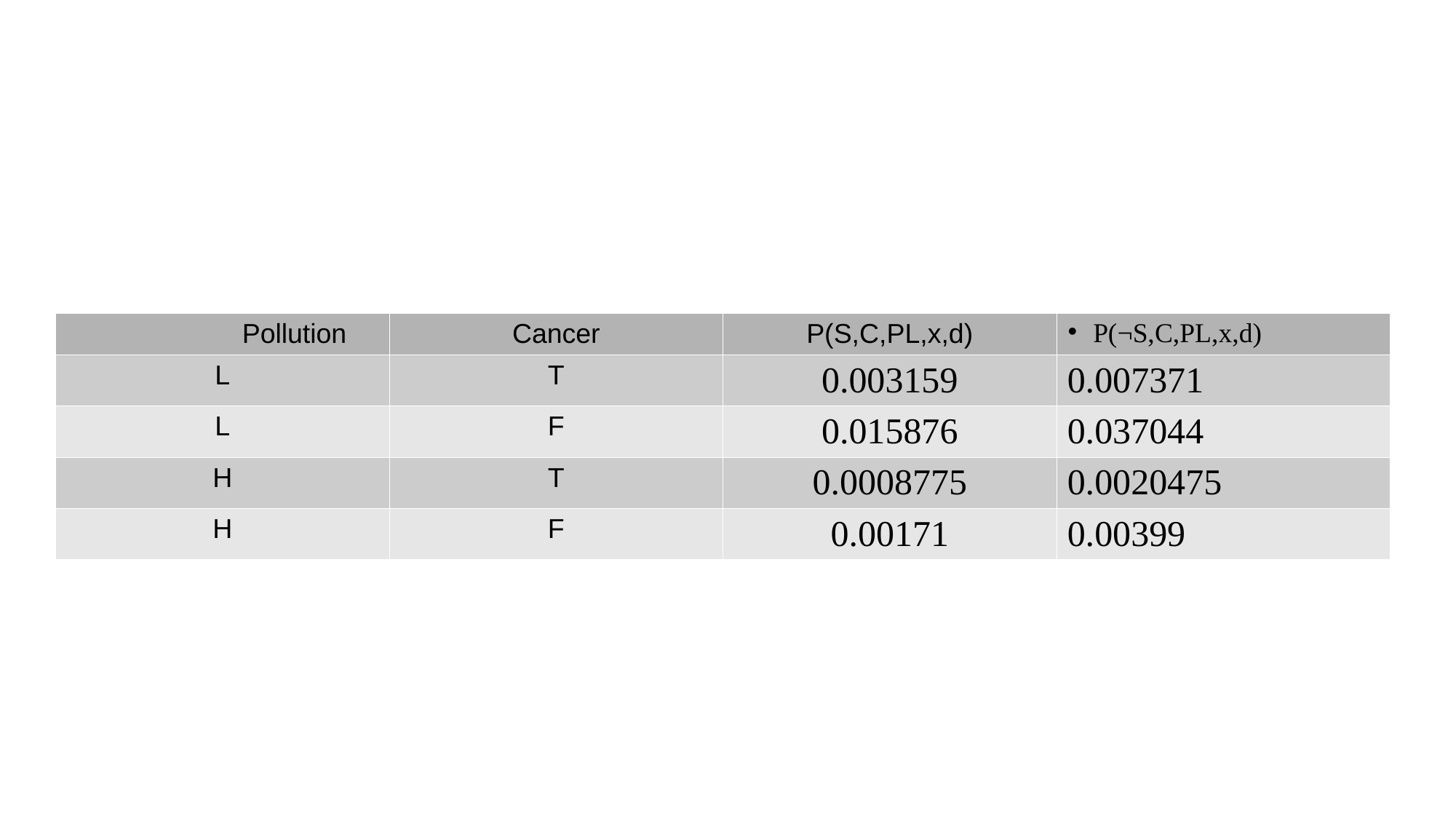

| Pollution | Cancer | P(S,C,PL,x,d) | P(¬S,C,PL,x,d) |
| --- | --- | --- | --- |
| L | T | 0.003159 | 0.007371 |
| L | F | 0.015876 | 0.037044 |
| H | T | 0.0008775 | 0.0020475 |
| H | F | 0.00171 | 0.00399 |